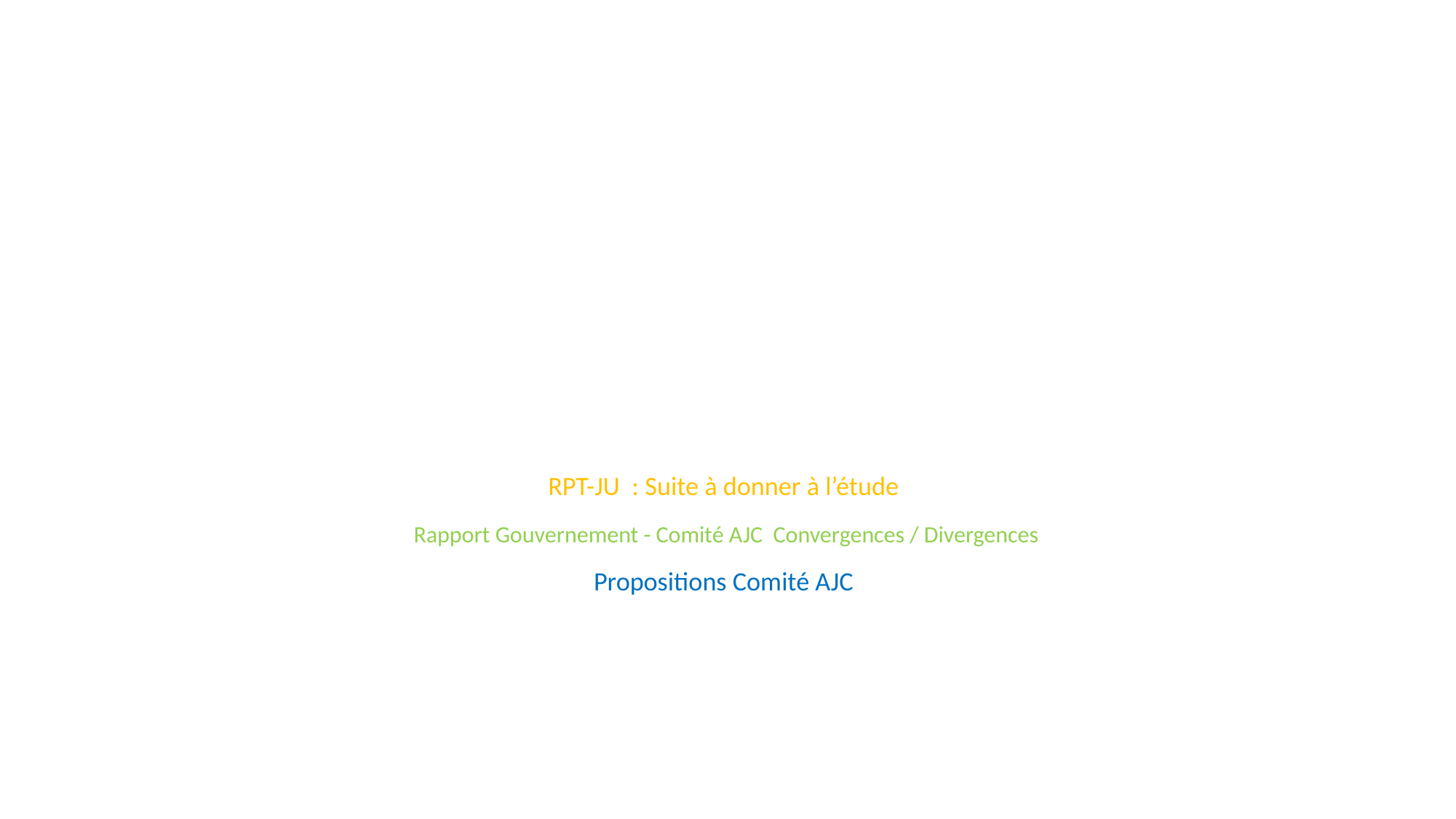

# RPT-JU  : Suite à donner à l’étude Rapport Gouvernement - Comité AJC  Convergences / Divergences Propositions Comité AJC